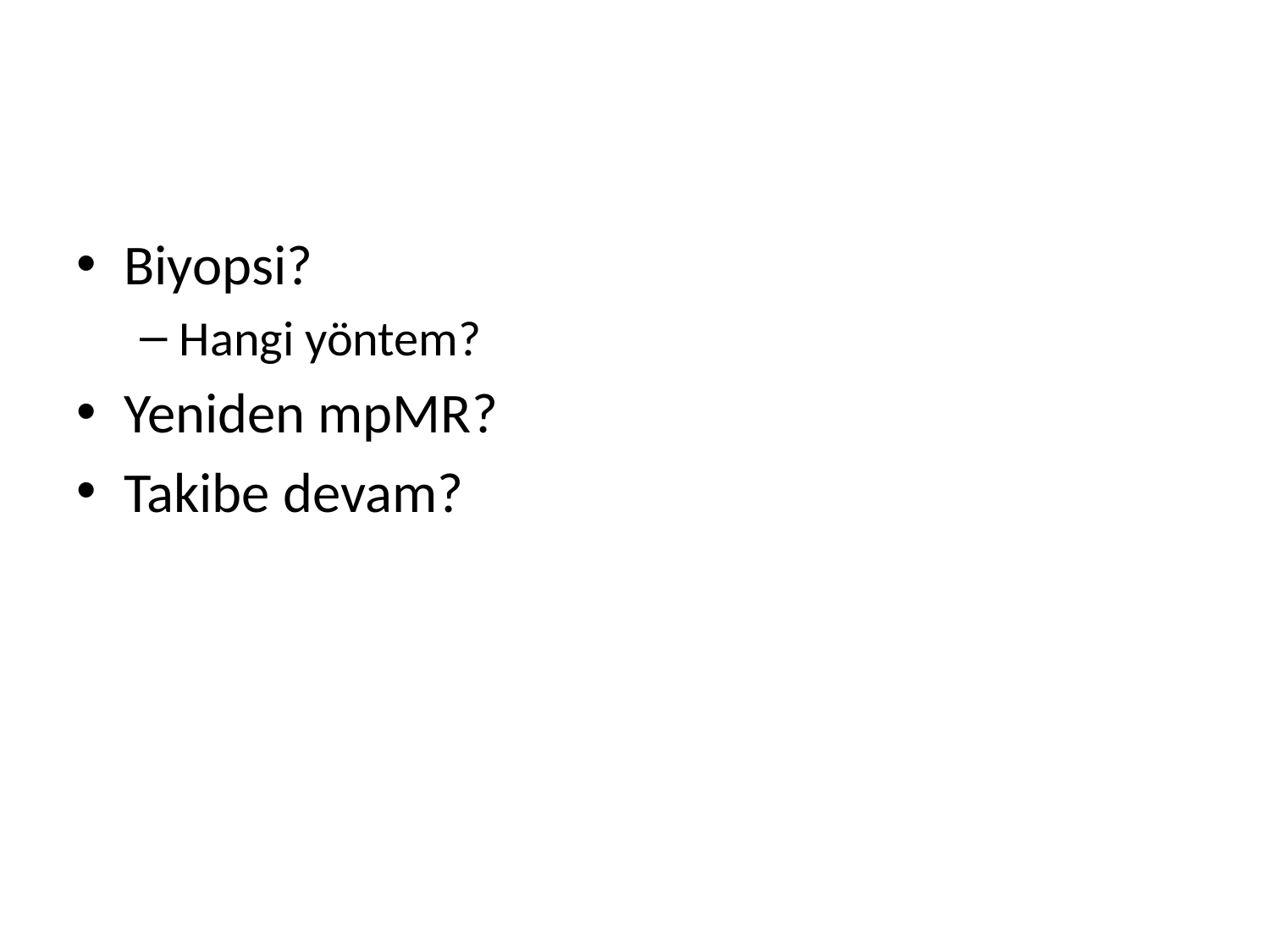

#
Biyopsi?
Hangi yöntem?
Yeniden mpMR?
Takibe devam?